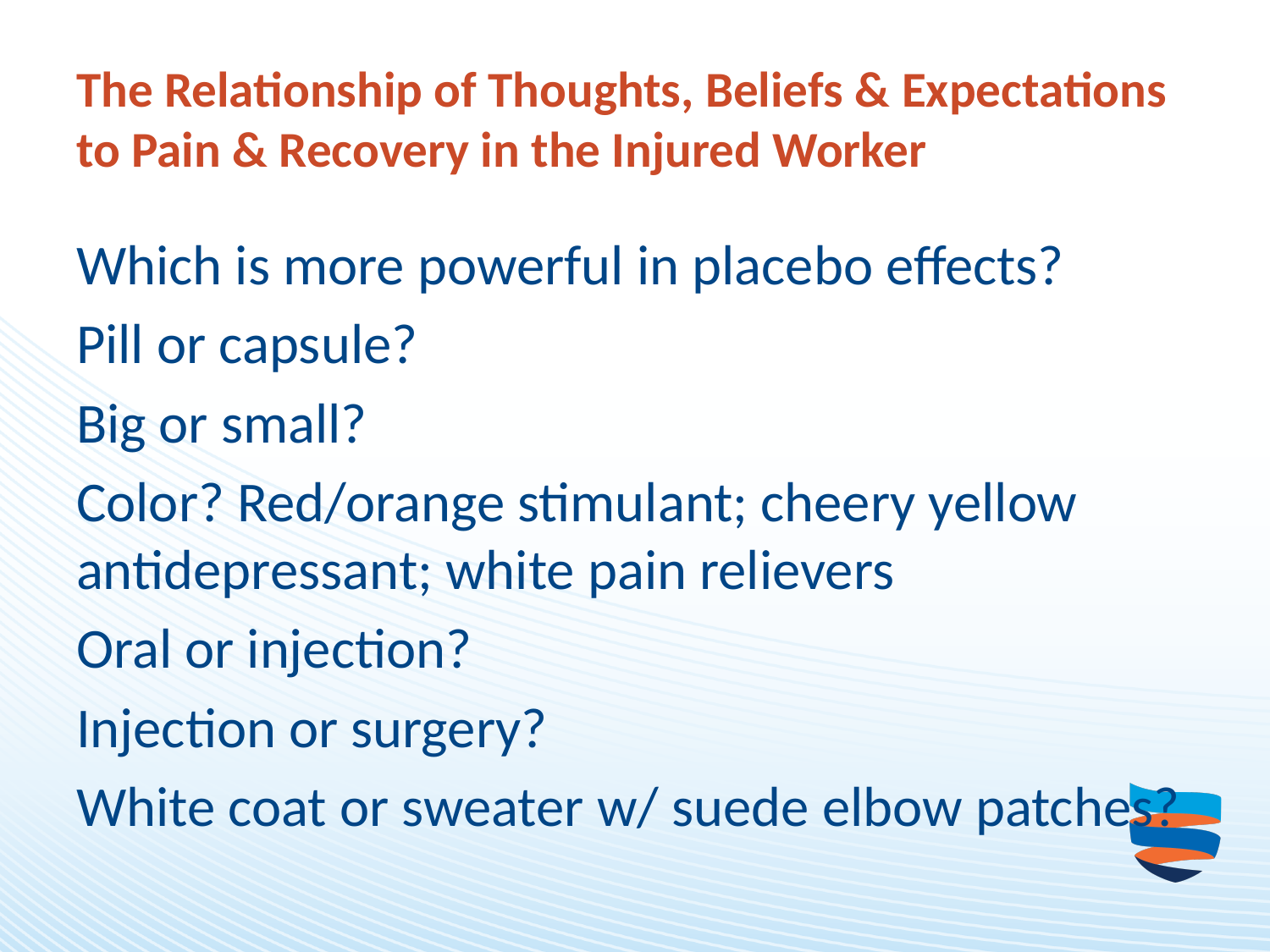

# The Relationship of Thoughts, Beliefs & Expectations to Pain & Recovery in the Injured Worker
Which is more powerful in placebo effects?
Pill or capsule?
Big or small?
Color? Red/orange stimulant; cheery yellow antidepressant; white pain relievers
Oral or injection?
Injection or surgery?
White coat or sweater w/ suede elbow patches?